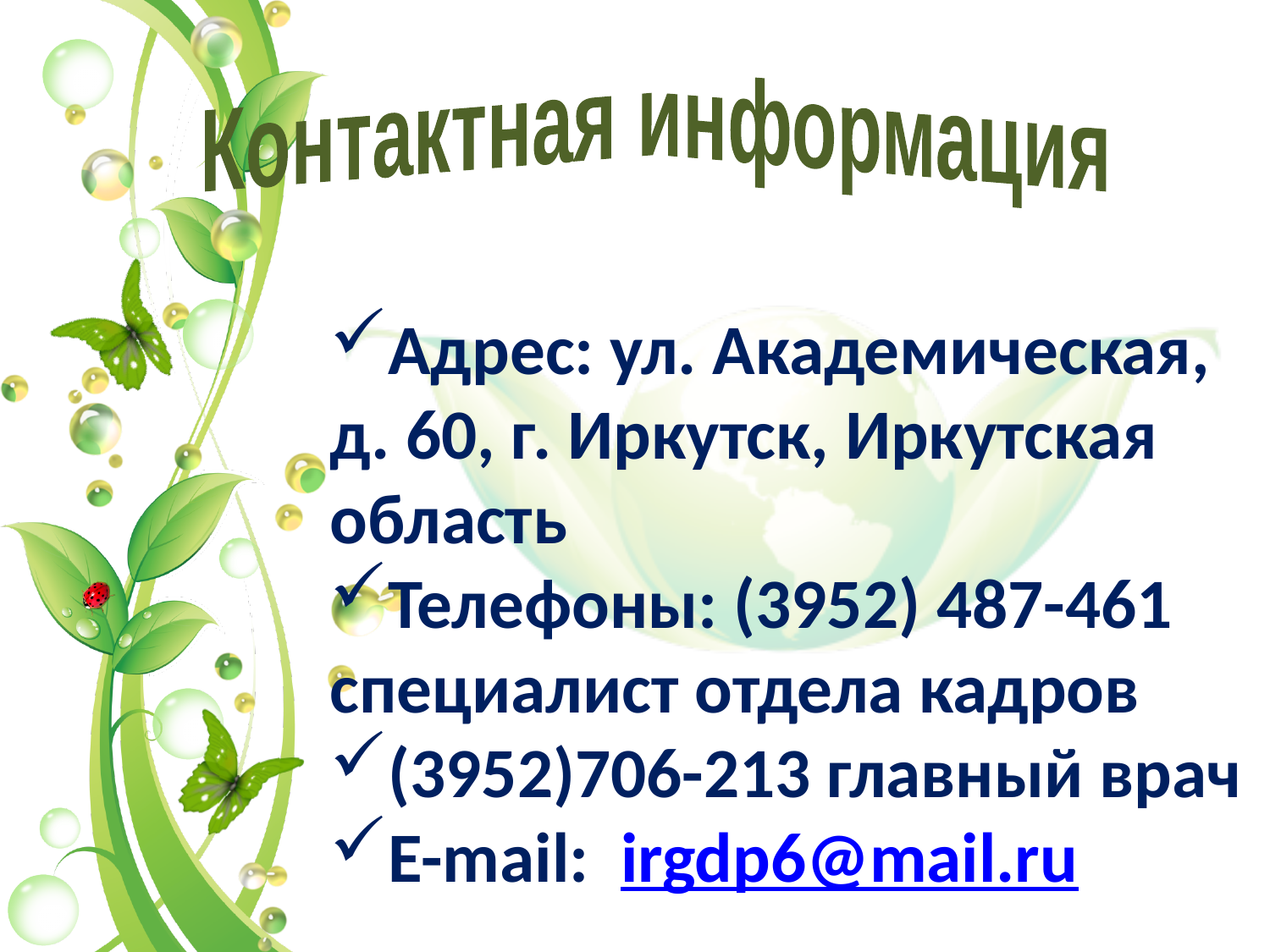

Контактная информация
Адрес: ул. Академическая, д. 60, г. Иркутск, Иркутская область
Телефоны: (3952) 487-461 специалист отдела кадров
(3952)706-213 главный врач
E-mail:  irgdp6@mail.ru